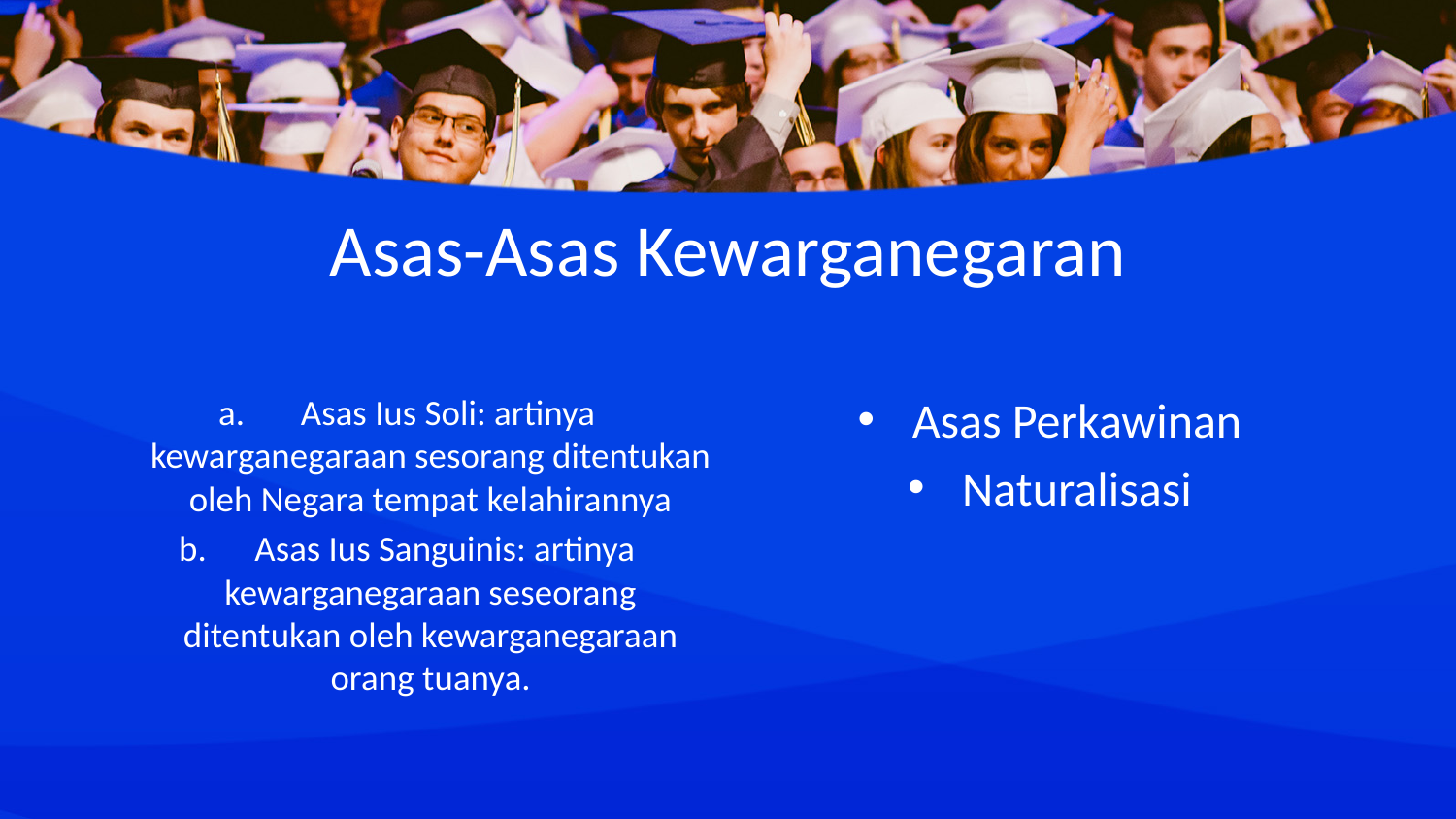

# Asas-Asas Kewarganegaran
a.       Asas Ius Soli: artinya kewarganegaraan sesorang ditentukan oleh Negara tempat kelahirannya
b.      Asas Ius Sanguinis: artinya kewarganegaraan seseorang ditentukan oleh kewarganegaraan orang tuanya.

Asas Perkawinan
Naturalisasi